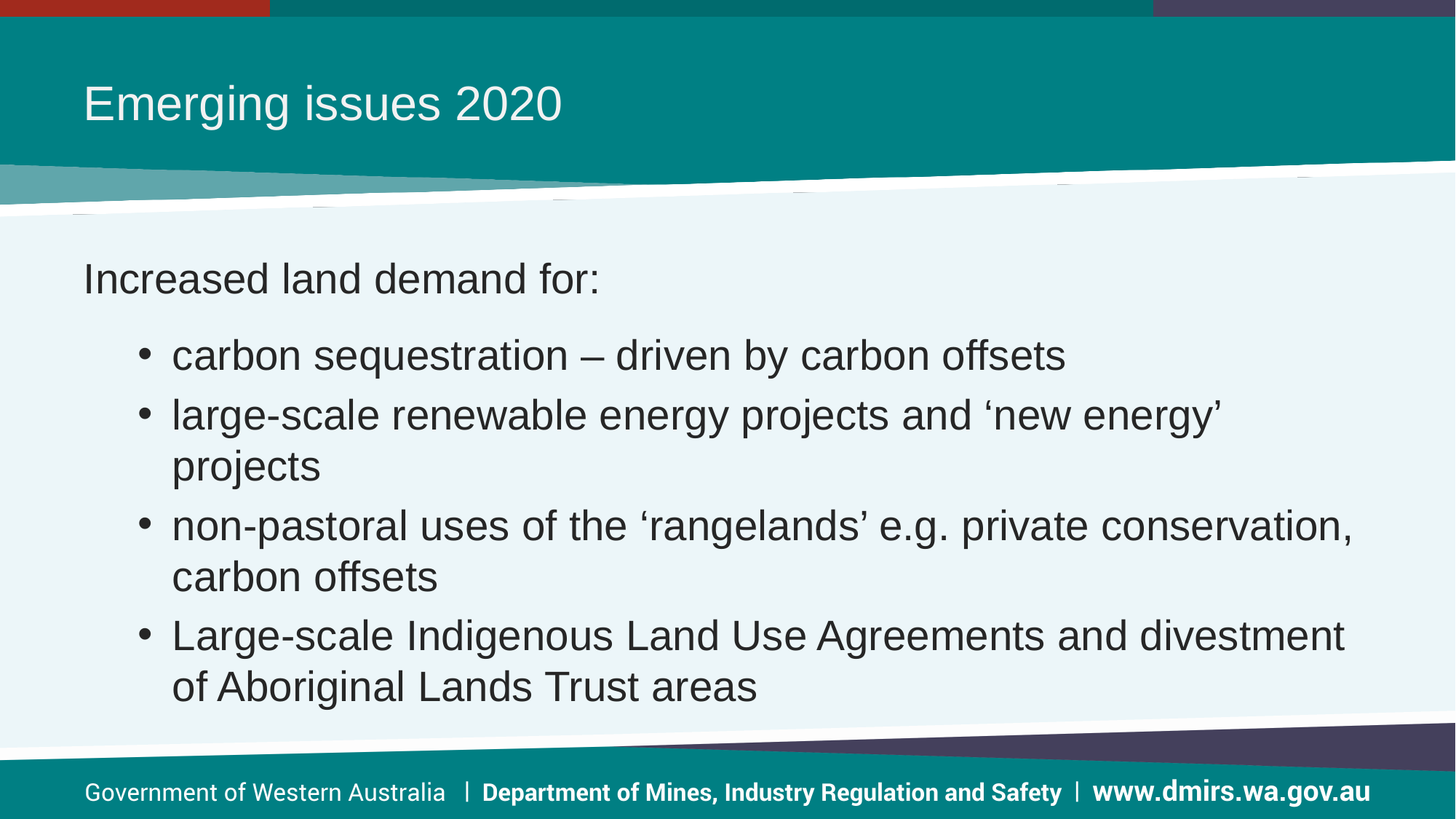

# Emerging issues 2020
Increased land demand for:

carbon sequestration – driven by carbon offsets
large-scale renewable energy projects and ‘new energy’ projects
non-pastoral uses of the ‘rangelands’ e.g. private conservation, carbon offsets
Large-scale Indigenous Land Use Agreements and divestment of Aboriginal Lands Trust areas